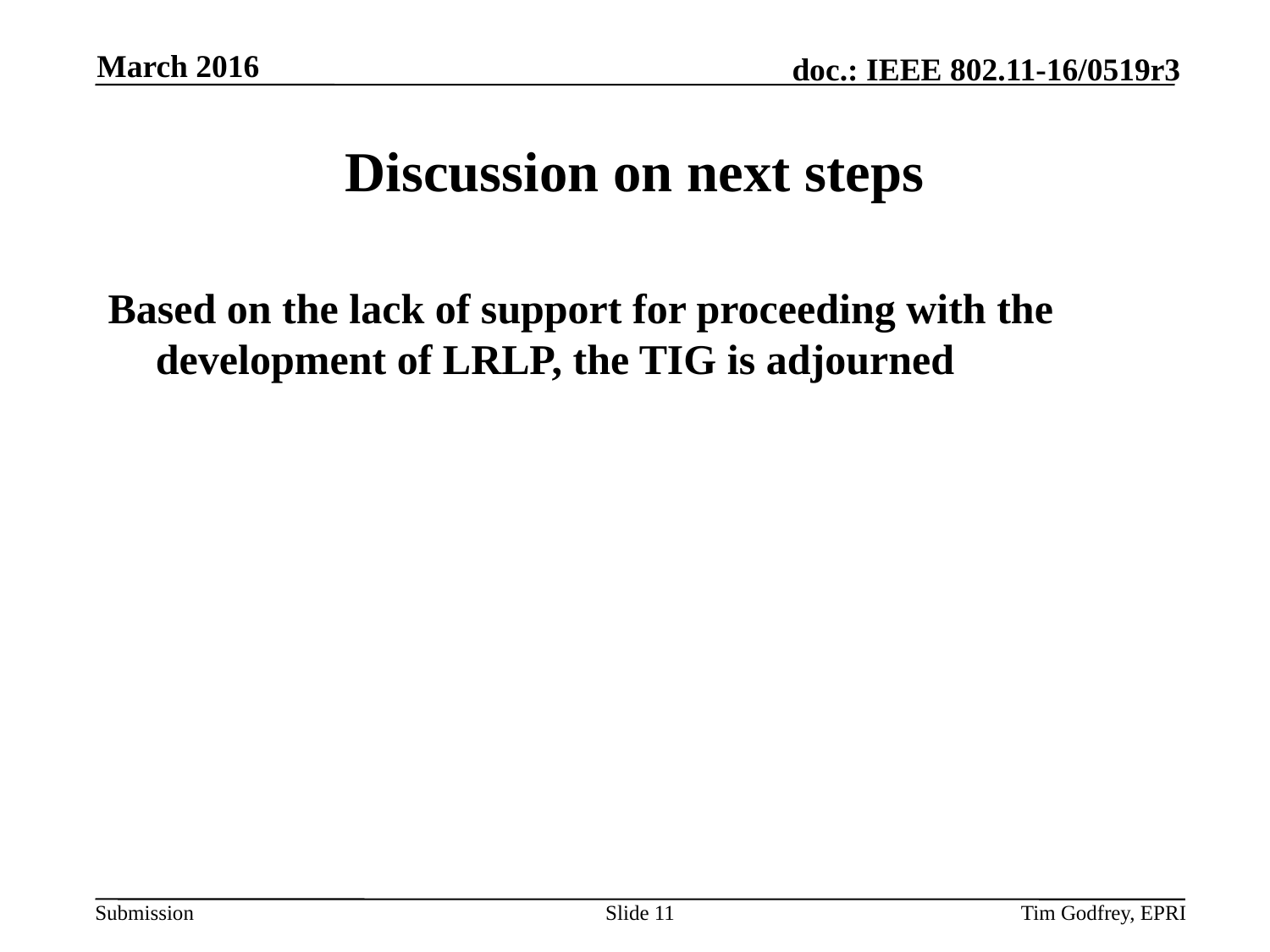

March 2016
# Discussion on next steps
Based on the lack of support for proceeding with the development of LRLP, the TIG is adjourned
Slide 11
Tim Godfrey, EPRI